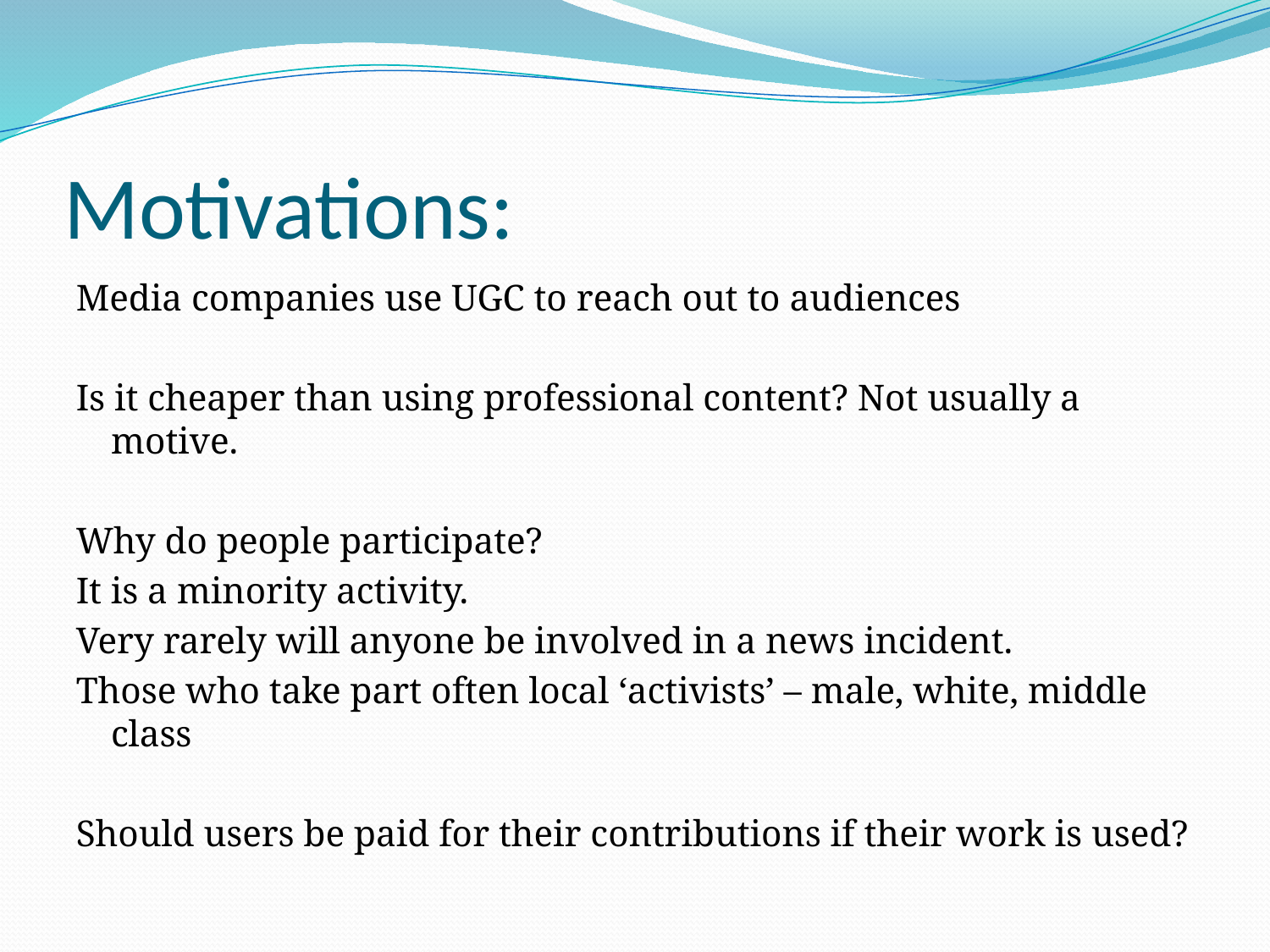

# Motivations:
Media companies use UGC to reach out to audiences

Is it cheaper than using professional content? Not usually a motive.

Why do people participate?
It is a minority activity.
Very rarely will anyone be involved in a news incident.
Those who take part often local ‘activists’ – male, white, middle class

Should users be paid for their contributions if their work is used?